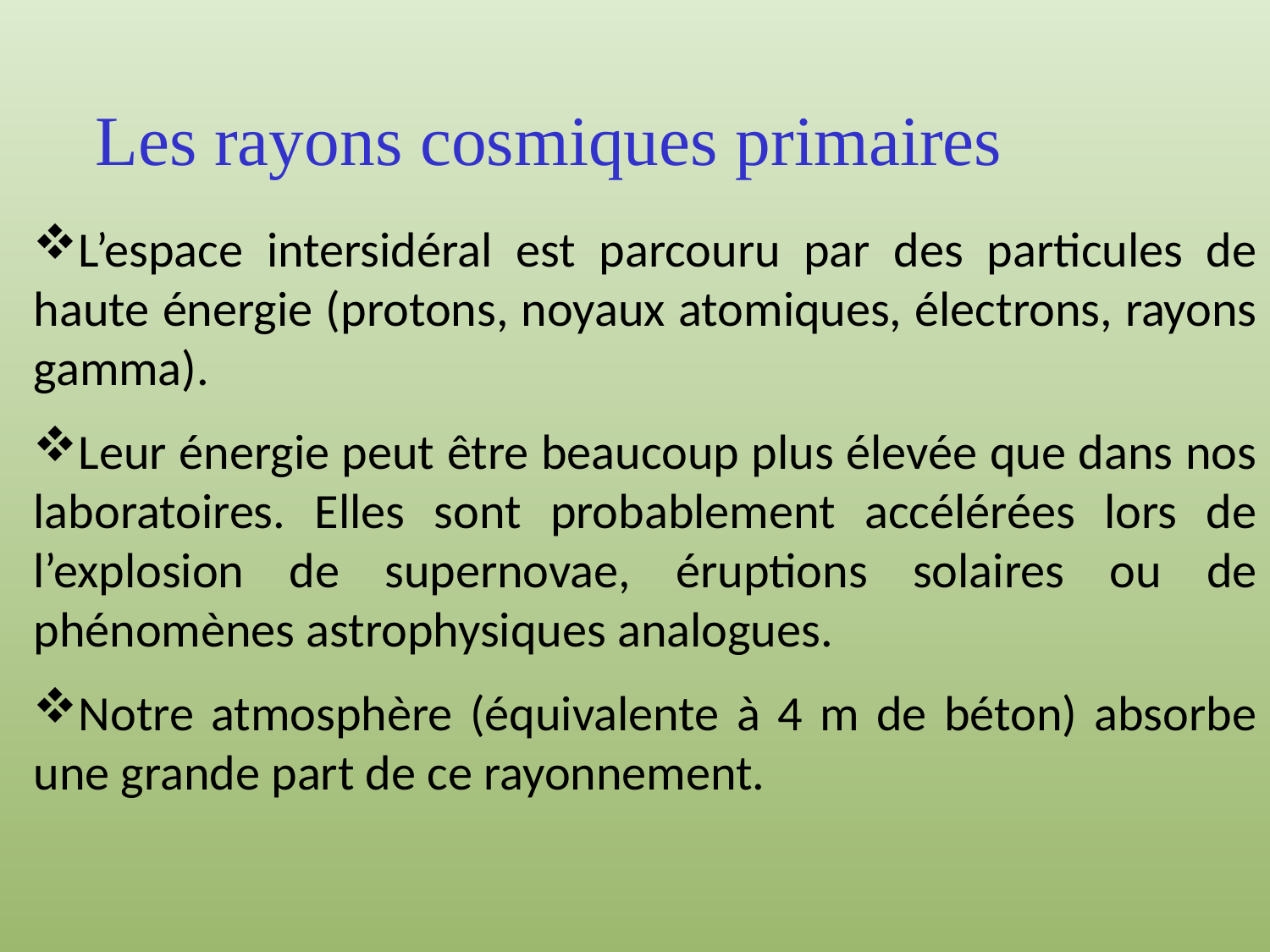

# Les rayons cosmiques primaires
L’espace intersidéral est parcouru par des particules de haute énergie (protons, noyaux atomiques, électrons, rayons gamma).
Leur énergie peut être beaucoup plus élevée que dans nos laboratoires. Elles sont probablement accélérées lors de l’explosion de supernovae, éruptions solaires ou de phénomènes astrophysiques analogues.
Notre atmosphère (équivalente à 4 m de béton) absorbe une grande part de ce rayonnement.